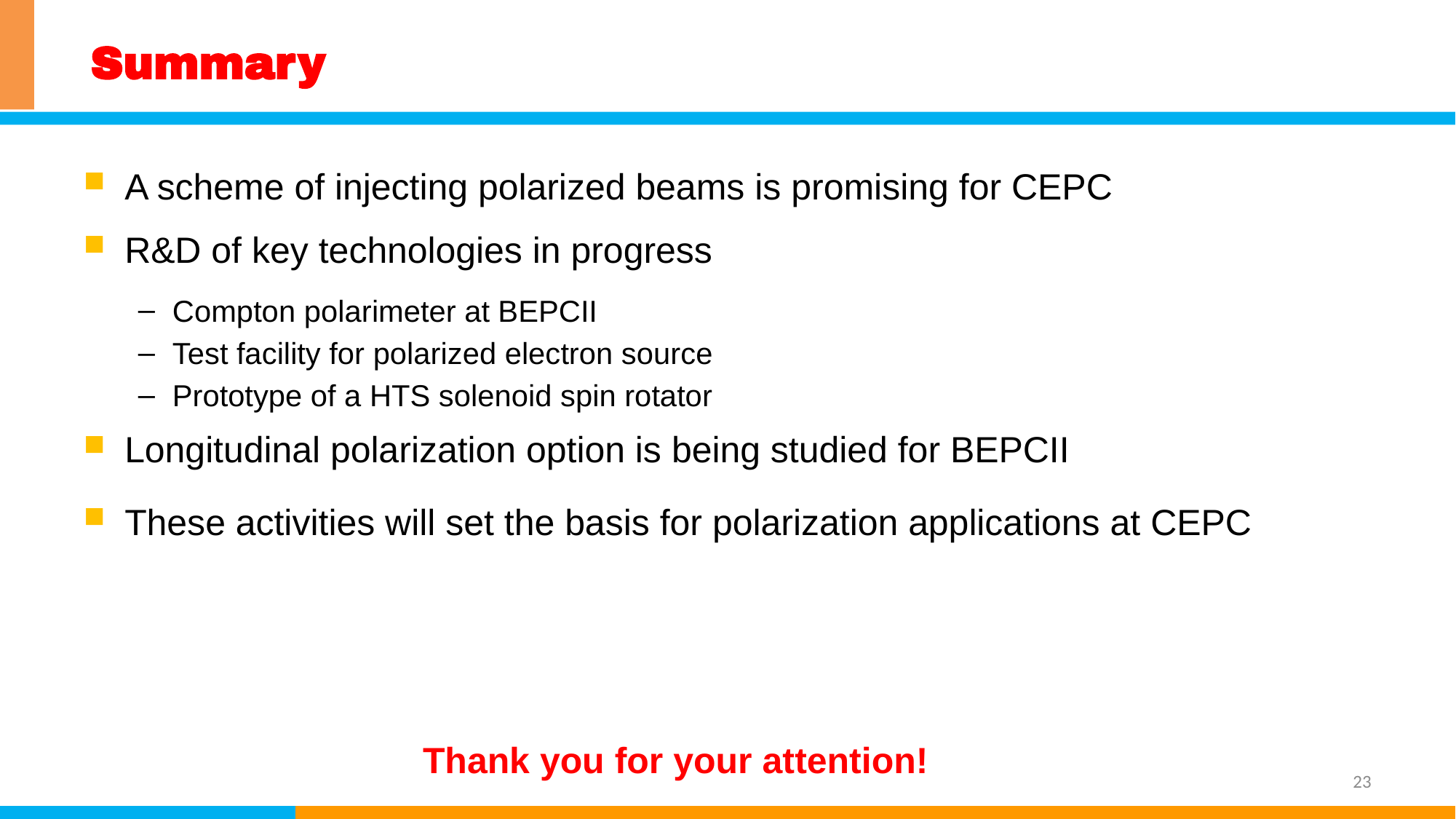

# Summary
A scheme of injecting polarized beams is promising for CEPC
R&D of key technologies in progress
Compton polarimeter at BEPCII
Test facility for polarized electron source
Prototype of a HTS solenoid spin rotator
Longitudinal polarization option is being studied for BEPCII
These activities will set the basis for polarization applications at CEPC
Thank you for your attention!
23